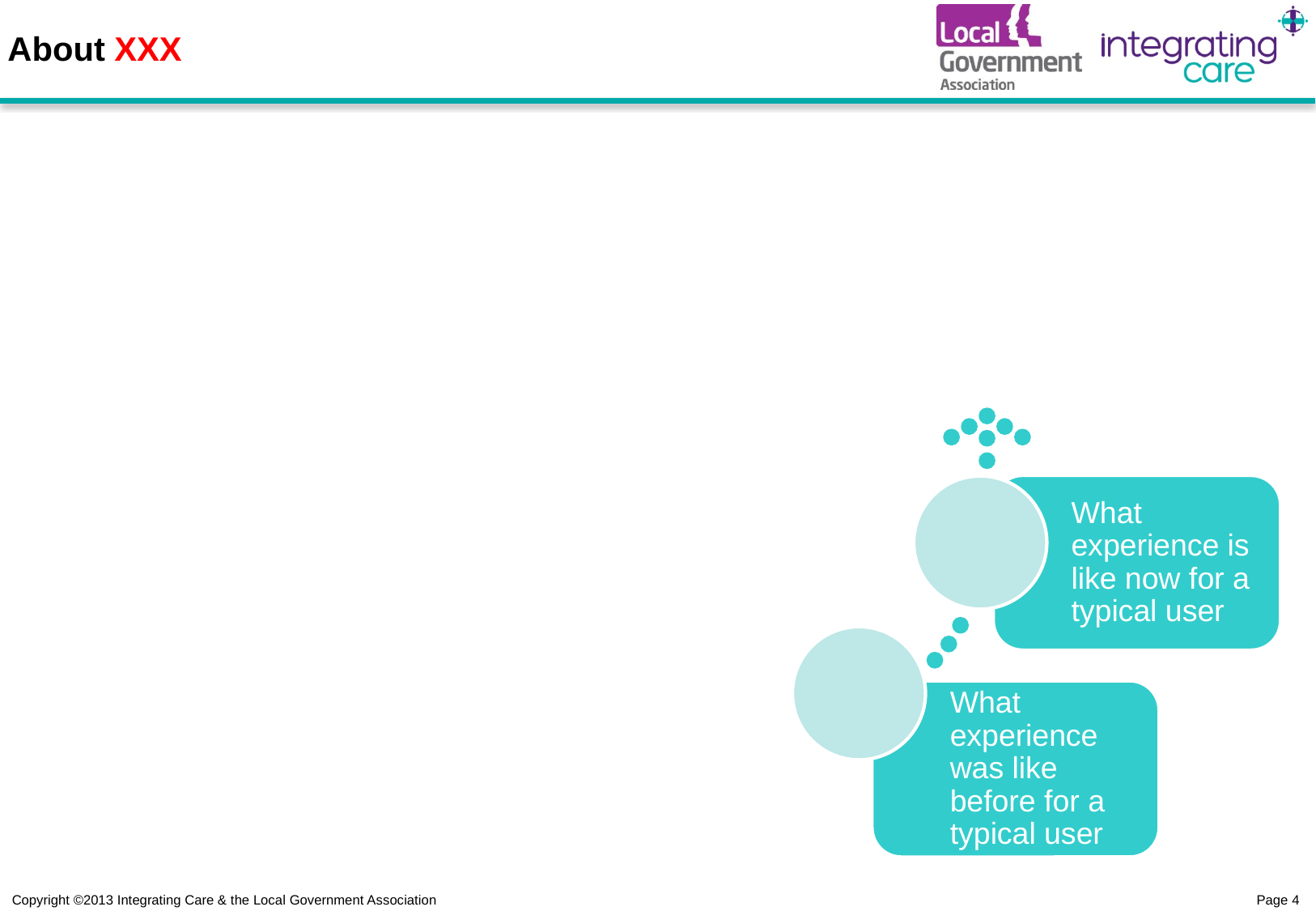

# About XXX
What  experience was like before for a typical user
What experience is like now for a typical user